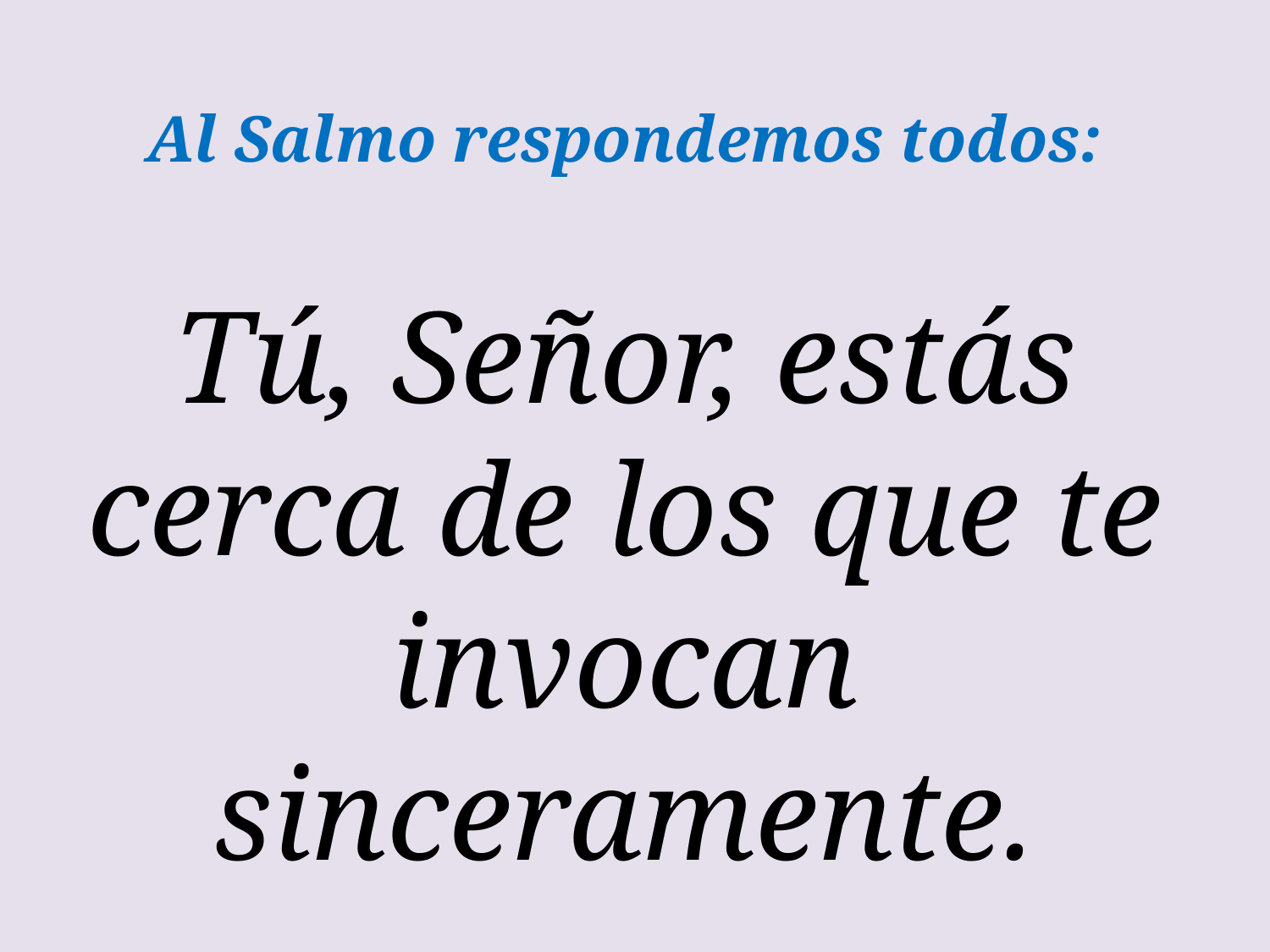

Al Salmo respondemos todos:

Tú, Señor, estás cerca de los que te invocan sinceramente.